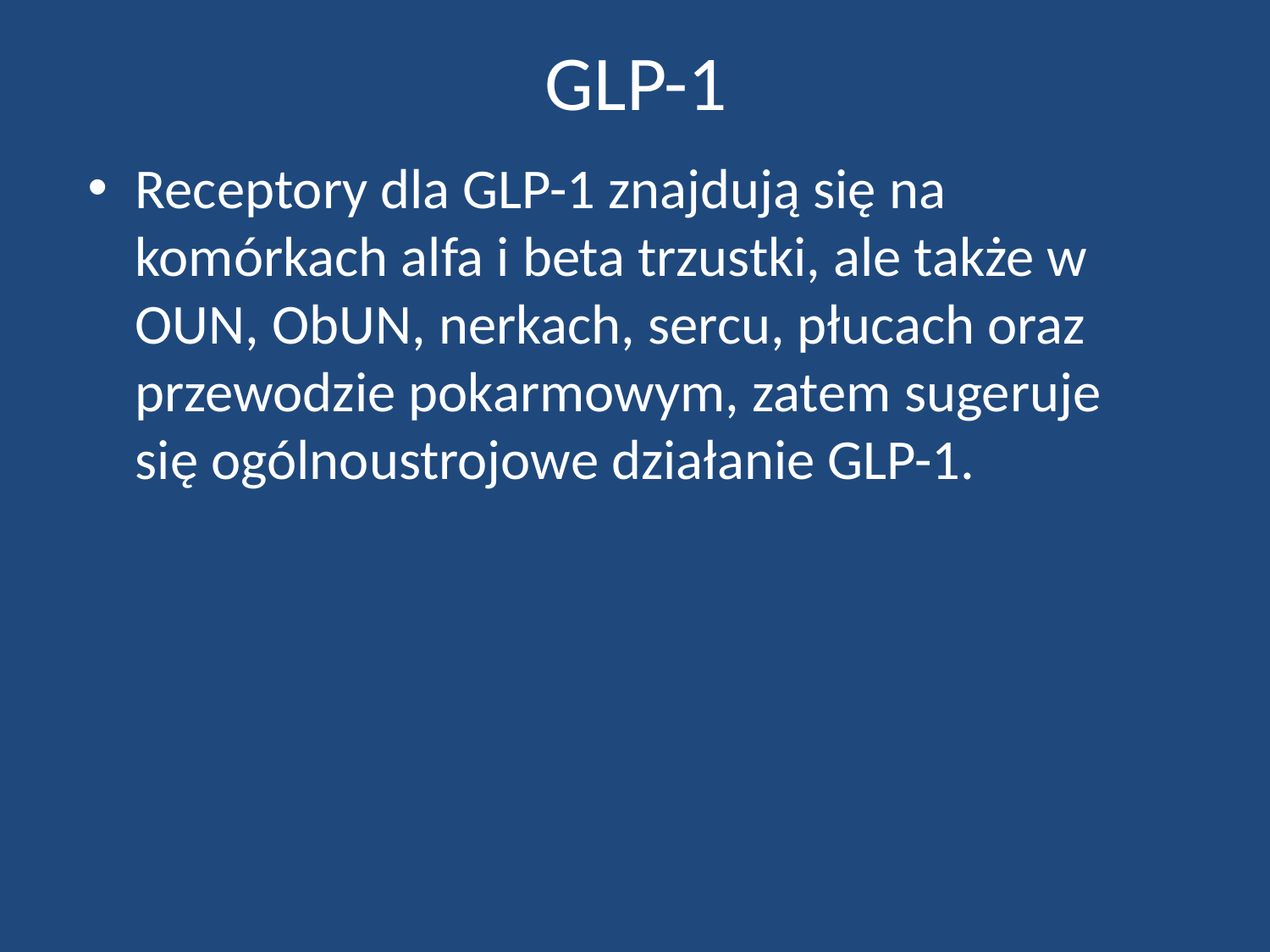

# GLP-1
Receptory dla GLP-1 znajdują się na komórkach alfa i beta trzustki, ale także w OUN, ObUN, nerkach, sercu, płucach oraz przewodzie pokarmowym, zatem sugeruje się ogólnoustrojowe działanie GLP-1.